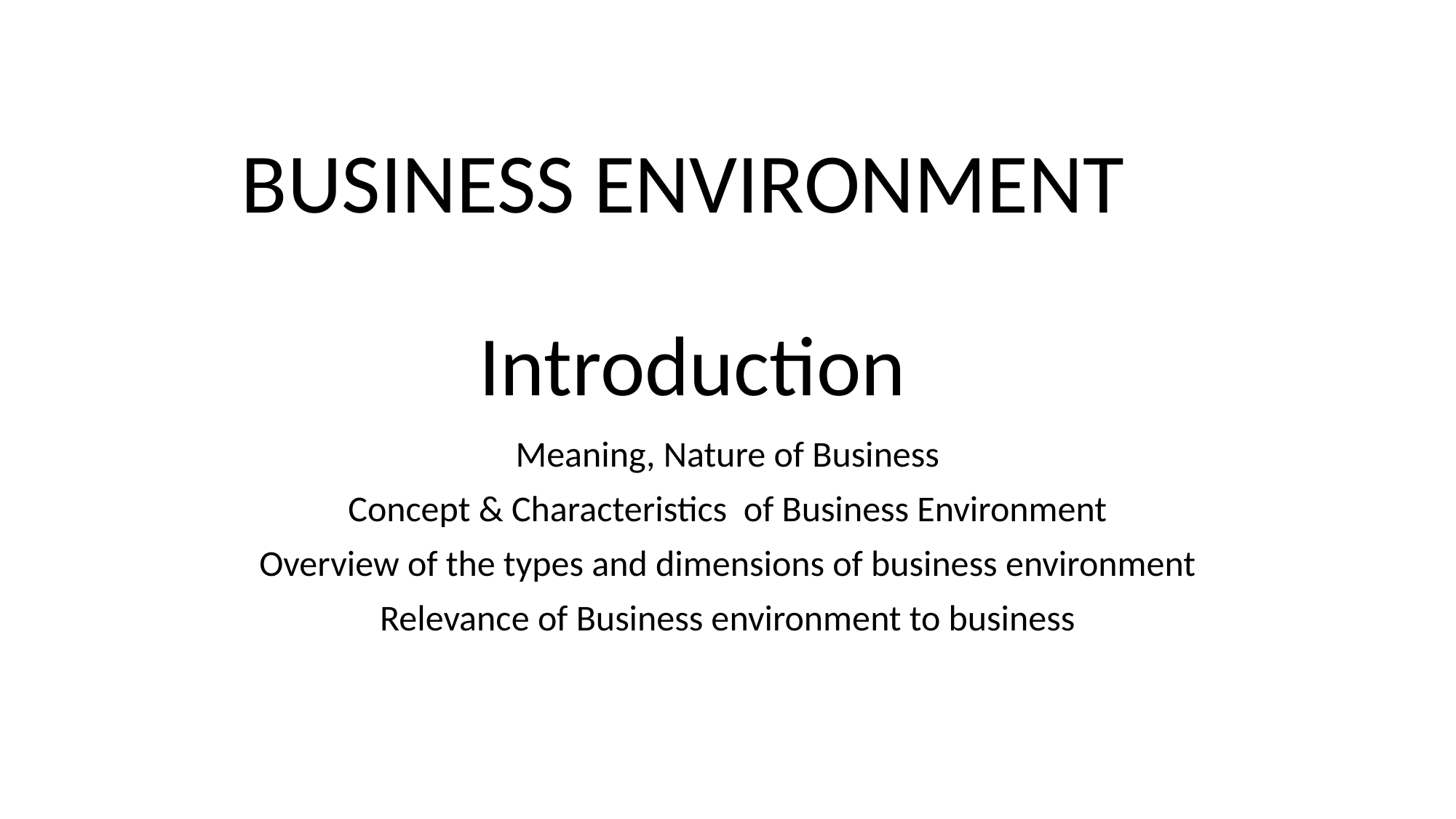

# BUSINESS ENVIRONMENT Introduction
Meaning, Nature of Business
Concept & Characteristics  of Business Environment
Overview of the types and dimensions of business environment
Relevance of Business environment to business